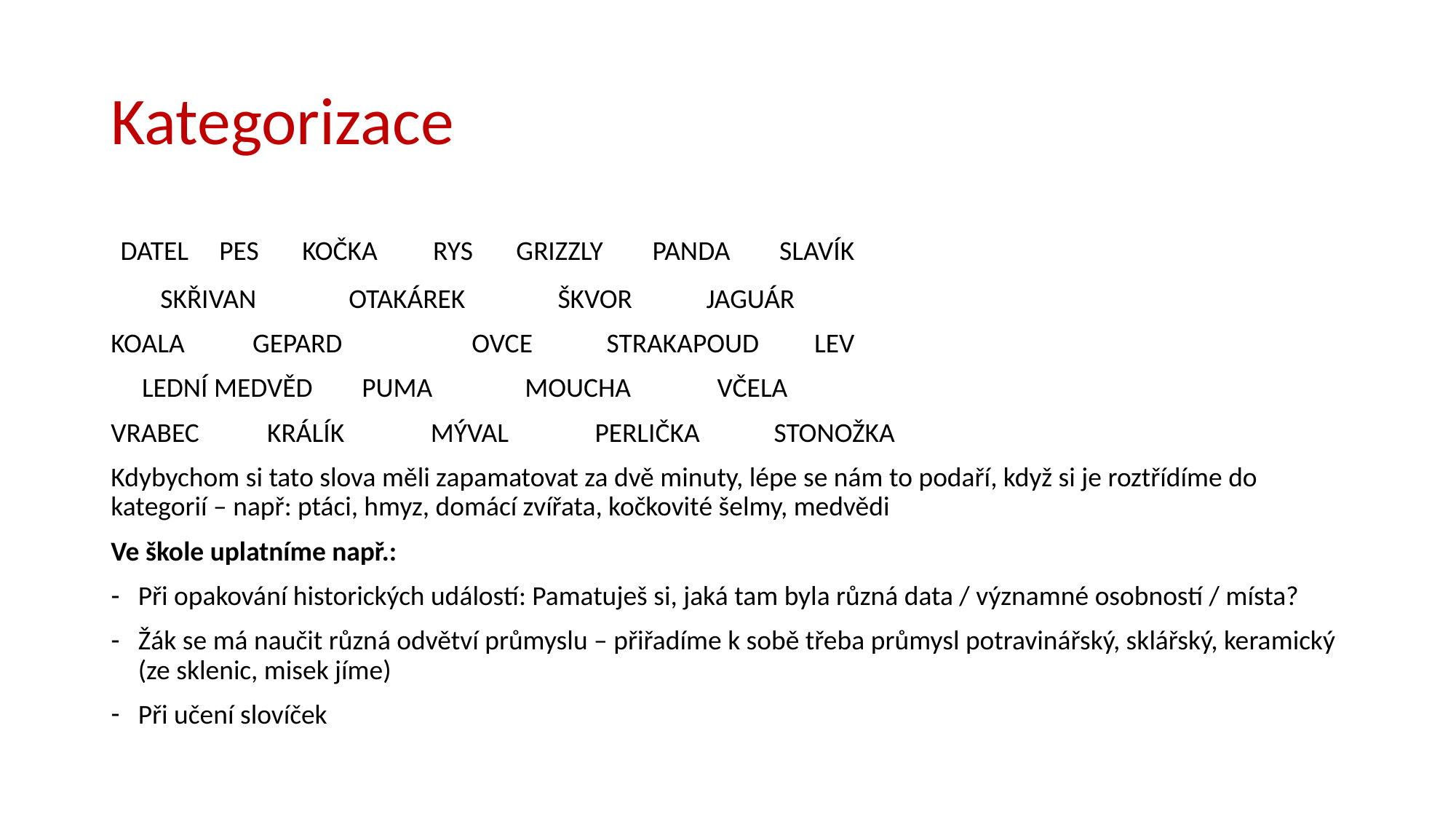

# Kategorizace
 DATEL     PES       KOČKA         RYS       GRIZZLY        PANDA        SLAVÍK
        SKŘIVAN               OTAKÁREK               ŠKVOR            JAGUÁR
KOALA           GEPARD                     OVCE            STRAKAPOUD         LEV
     LEDNÍ MEDVĚD        PUMA               MOUCHA              VČELA
VRABEC           KRÁLÍK              MÝVAL              PERLIČKA            STONOŽKA
Kdybychom si tato slova měli zapamatovat za dvě minuty, lépe se nám to podaří, když si je roztřídíme do kategorií – např: ptáci, hmyz, domácí zvířata, kočkovité šelmy, medvědi
Ve škole uplatníme např.:
Při opakování historických událostí: Pamatuješ si, jaká tam byla různá data / významné osobností / místa?
Žák se má naučit různá odvětví průmyslu – přiřadíme k sobě třeba průmysl potravinářský, sklářský, keramický (ze sklenic, misek jíme)
Při učení slovíček